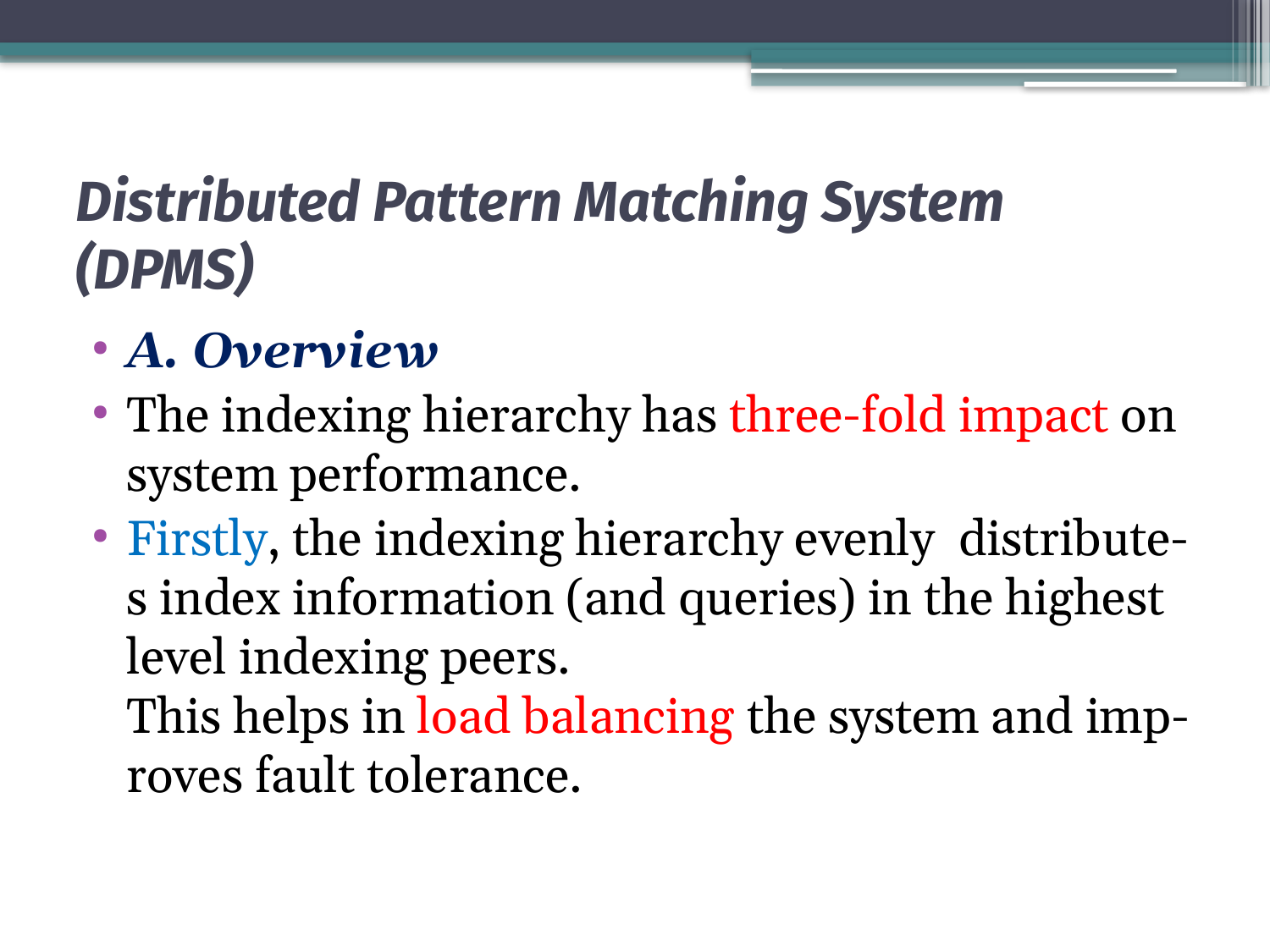

# Distributed Pattern Matching System (DPMS)
A. Overview
The indexing hierarchy has three-fold impact on system performance.
Firstly, the indexing hierarchy evenly  distribute-s index information (and queries) in the highest
level indexing peers.
This helps in load balancing the system and imp-roves fault tolerance.